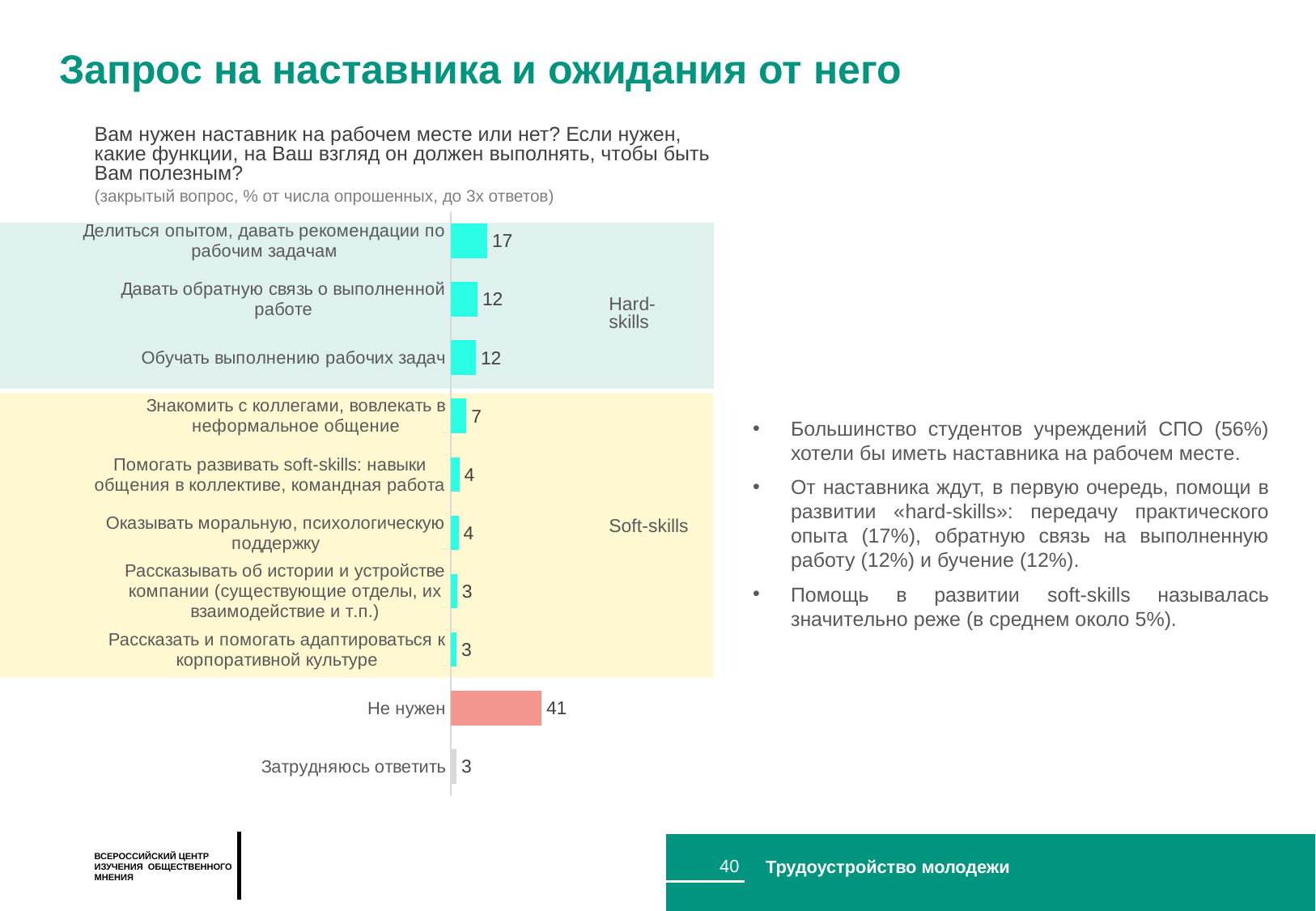

Запрос на наставника и ожидания от него
Вам нужен наставник на рабочем месте или нет? Если нужен, какие функции, на Ваш взгляд он должен выполнять, чтобы быть Вам полезным?
(закрытый вопрос, % от числа опрошенных, до 3х ответов)

### Chart

| Category | Личное |
|---|---|
| Делиться опытом, давать рекомендации по рабочим задачам | 16.71222427061243 |
| Давать обратную связь о выполненной работе | 12.224495332883492 |
| Обучать выполнению рабочих задач | 11.541746794871802 |
| Знакомить с коллегами, вовлекать в неформальное общение | 7.167747694556908 |
| Помогать развивать soft-skills: навыки общения в коллективе, командная работа | 3.9729951882912418 |
| Оказывать моральную, психологическую поддержку | 3.641008771929825 |
| Рассказывать об истории и устройстве компании (существующие отделы, их взаимодействие и т.п.) | 2.9500000000000006 |
| Рассказать и помогать адаптироваться к корпоративной культуре | 2.6456845238095243 |
| Не нужен | 41.474813235010615 |
| Затрудняюсь ответить | 2.7201754385964922 |
Hard-skills

Большинство студентов учреждений СПО (56%) хотели бы иметь наставника на рабочем месте.
От наставника ждут, в первую очередь, помощи в развитии «hard-skills»: передачу практического опыта (17%), обратную связь на выполненную работу (12%) и бучение (12%).
Помощь в развитии soft-skills называлась значительно реже (в среднем около 5%).
Soft-skills
40